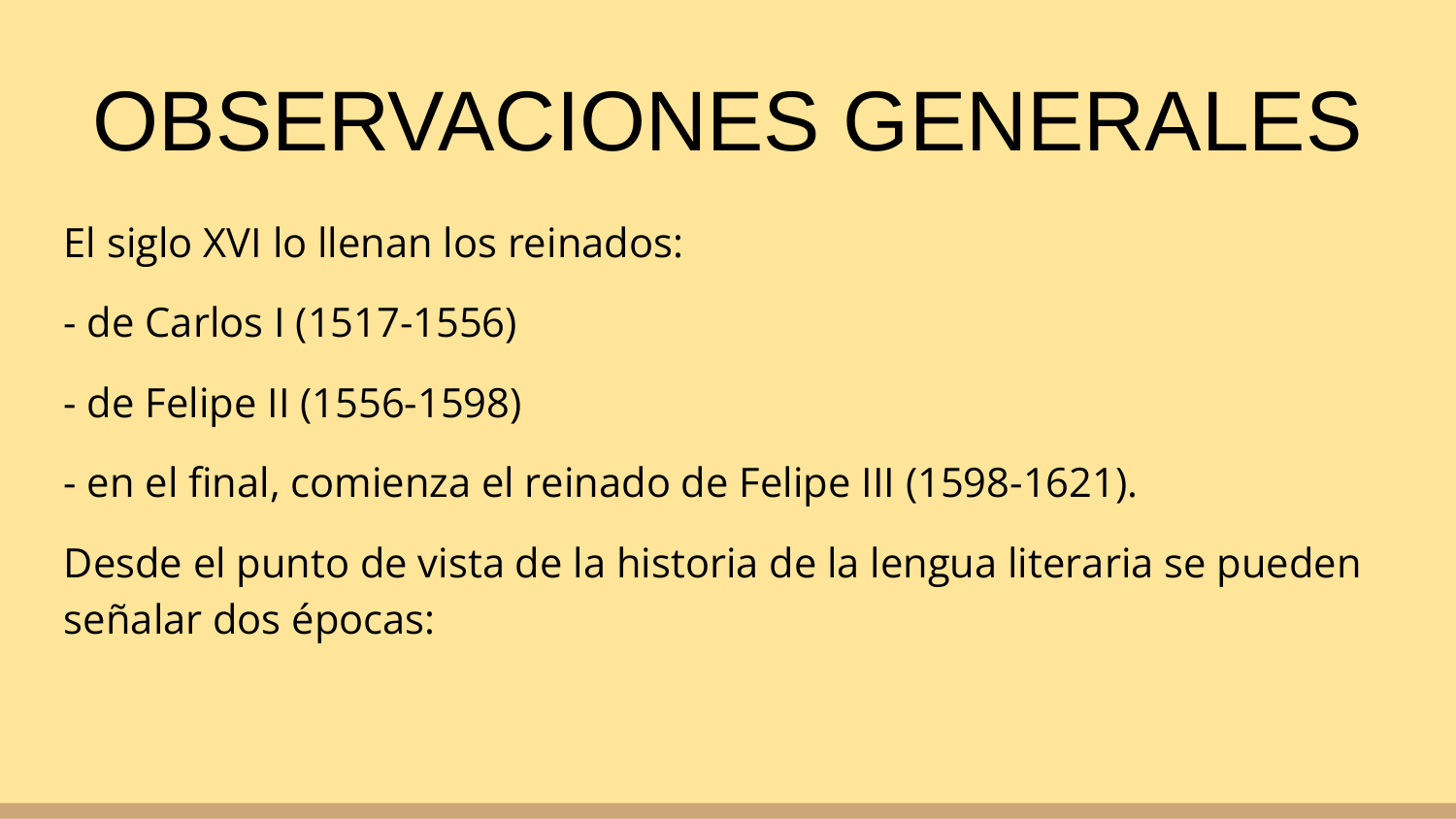

OBSERVACIONES GENERALES
El siglo XVI lo llenan los reinados:
- de Carlos I (1517-1556)
- de Felipe II (1556-1598)
- en el final, comienza el reinado de Felipe III (1598-1621).
Desde el punto de vista de la historia de la lengua literaria se pueden señalar dos épocas: